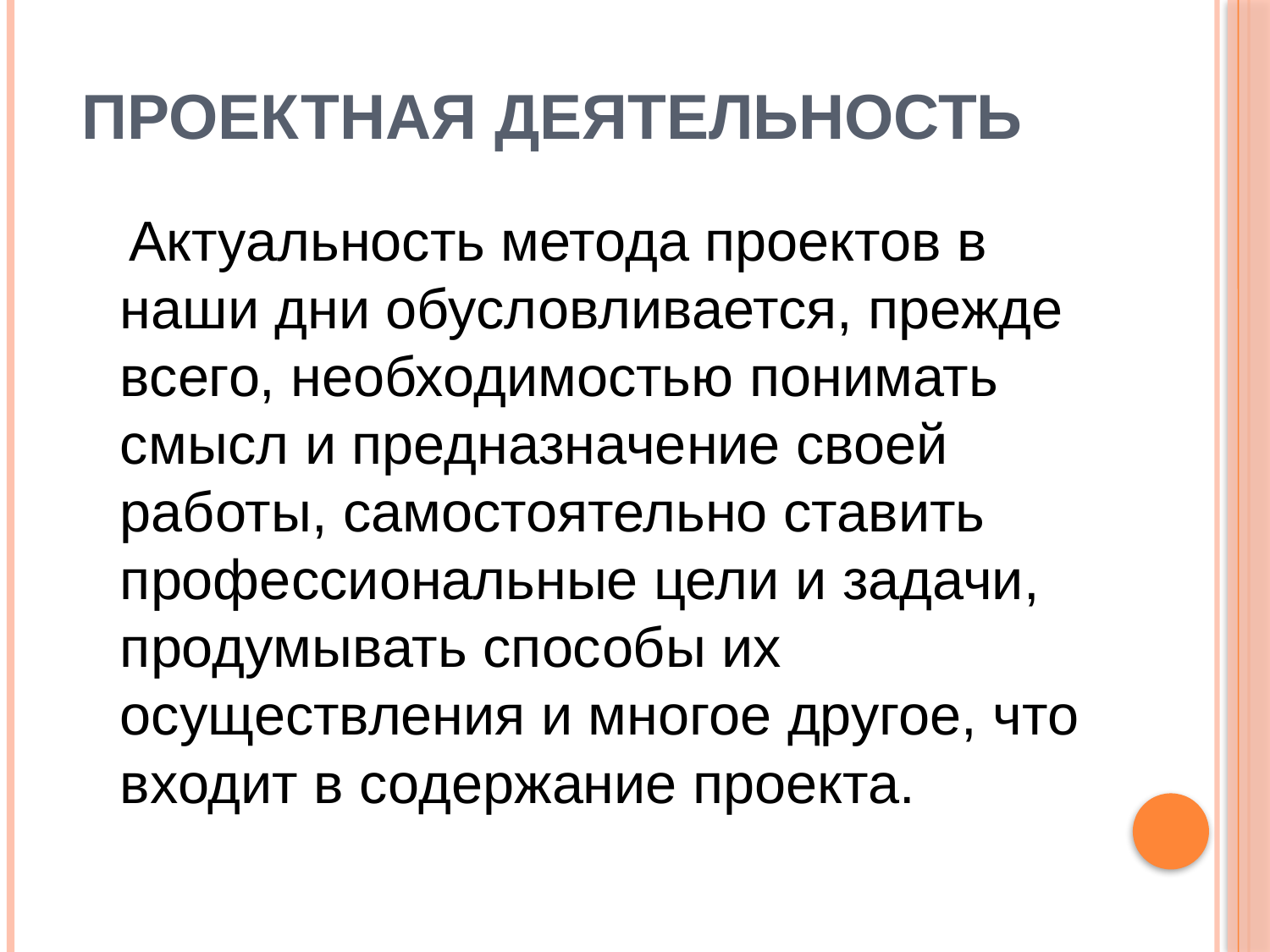

# Проектная деятельность
   Актуальность метода проектов в наши дни обусловливается, прежде всего, необходимостью понимать смысл и предназначение своей работы, самостоятельно ставить профессиональные цели и задачи, продумывать способы их осуществления и многое другое, что входит в содержание проекта.